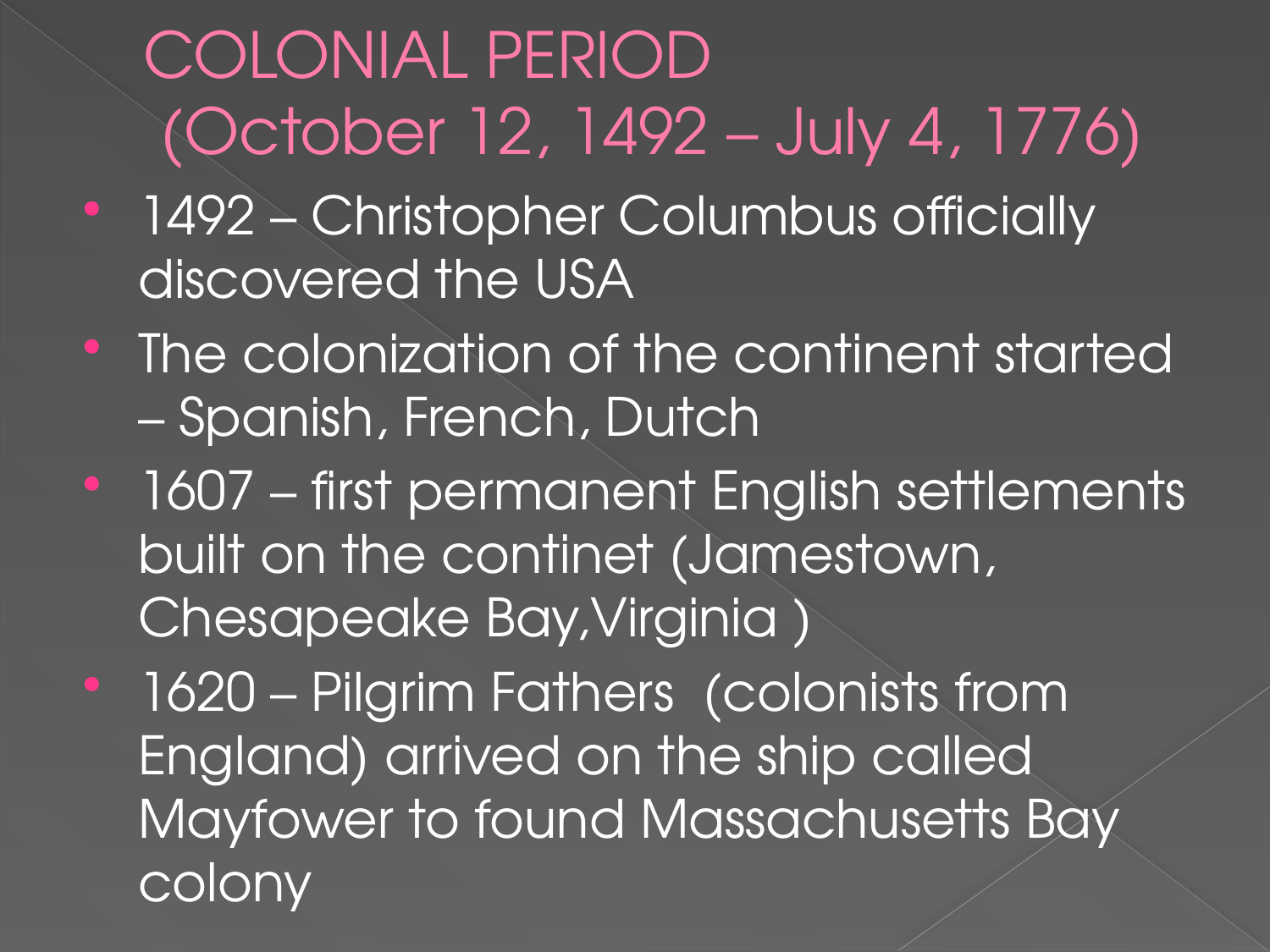

# COLONIAL PERIOD (October 12, 1492 – July 4, 1776)
1492 – Christopher Columbus officially discovered the USA
The colonization of the continent started – Spanish, French, Dutch
1607 – first permanent English settlements built on the continet (Jamestown, Chesapeake Bay,Virginia )
1620 – Pilgrim Fathers  (colonists from England) arrived on the ship called Mayfower to found Massachusetts Bay colony